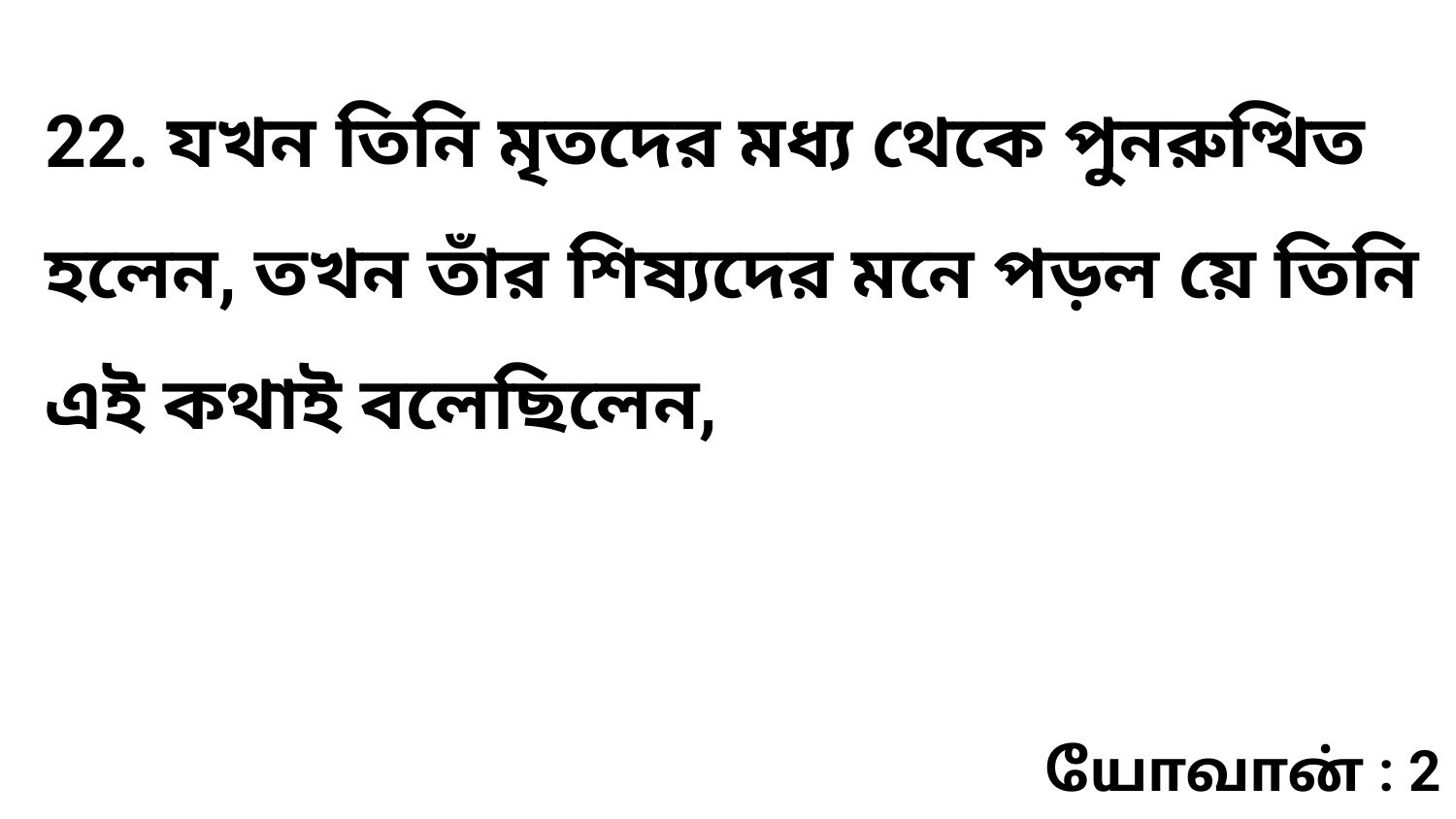

22. যখন তিনি মৃতদের মধ্য থেকে পুনরুত্থিত হলেন, তখন তাঁর শিষ্যদের মনে পড়ল য়ে তিনি এই কথাই বলেছিলেন,
யோவான் : 2